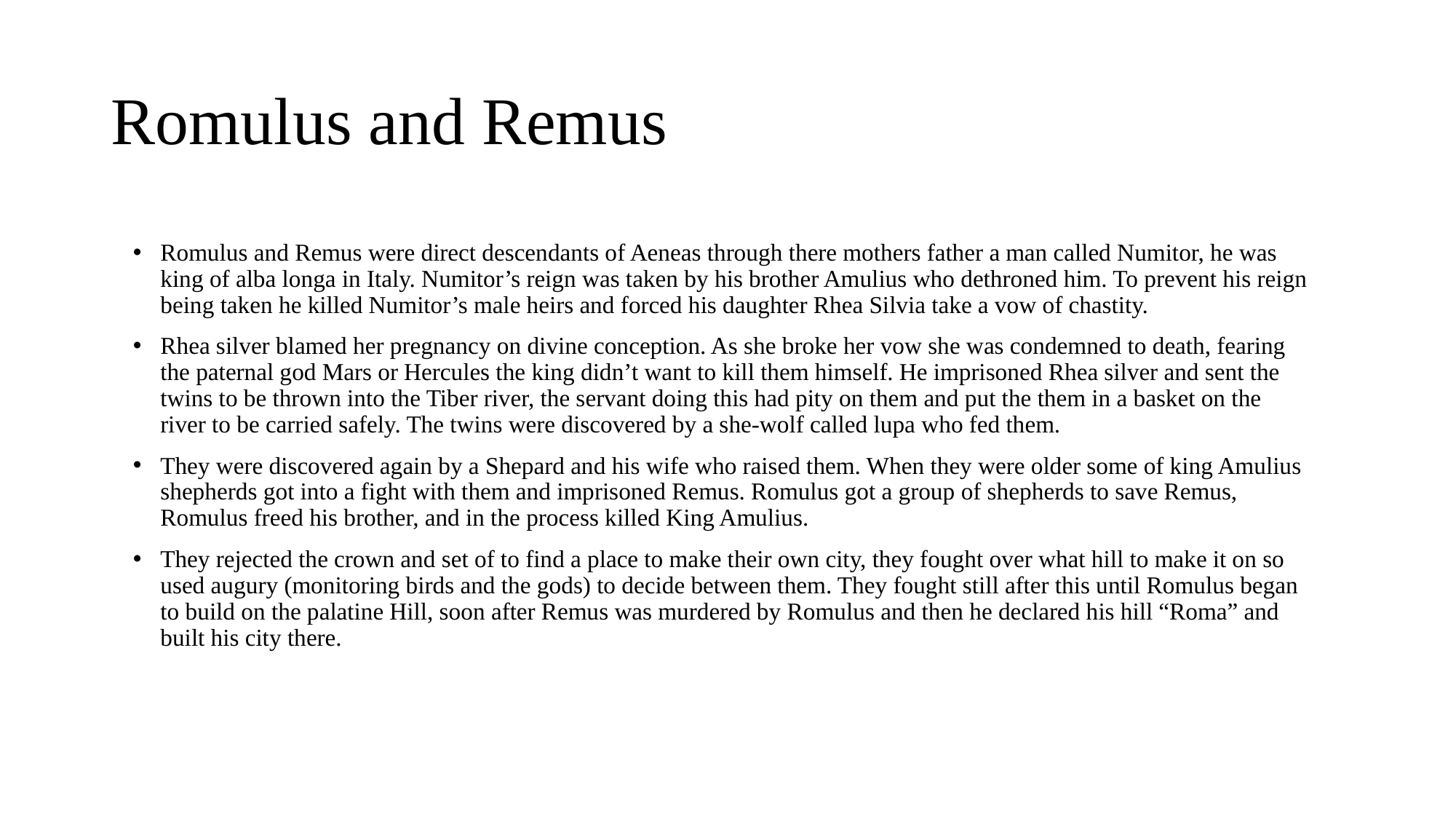

# Romulus and Remus
Romulus and Remus were direct descendants of Aeneas through there mothers father a man called Numitor, he was king of alba longa in Italy. Numitor’s reign was taken by his brother Amulius who dethroned him. To prevent his reign being taken he killed Numitor’s male heirs and forced his daughter Rhea Silvia take a vow of chastity.
Rhea silver blamed her pregnancy on divine conception. As she broke her vow she was condemned to death, fearing the paternal god Mars or Hercules the king didn’t want to kill them himself. He imprisoned Rhea silver and sent the twins to be thrown into the Tiber river, the servant doing this had pity on them and put the them in a basket on the river to be carried safely. The twins were discovered by a she-wolf called lupa who fed them.
They were discovered again by a Shepard and his wife who raised them. When they were older some of king Amulius shepherds got into a fight with them and imprisoned Remus. Romulus got a group of shepherds to save Remus, Romulus freed his brother, and in the process killed King Amulius.
They rejected the crown and set of to find a place to make their own city, they fought over what hill to make it on so used augury (monitoring birds and the gods) to decide between them. They fought still after this until Romulus began to build on the palatine Hill, soon after Remus was murdered by Romulus and then he declared his hill “Roma” and built his city there.